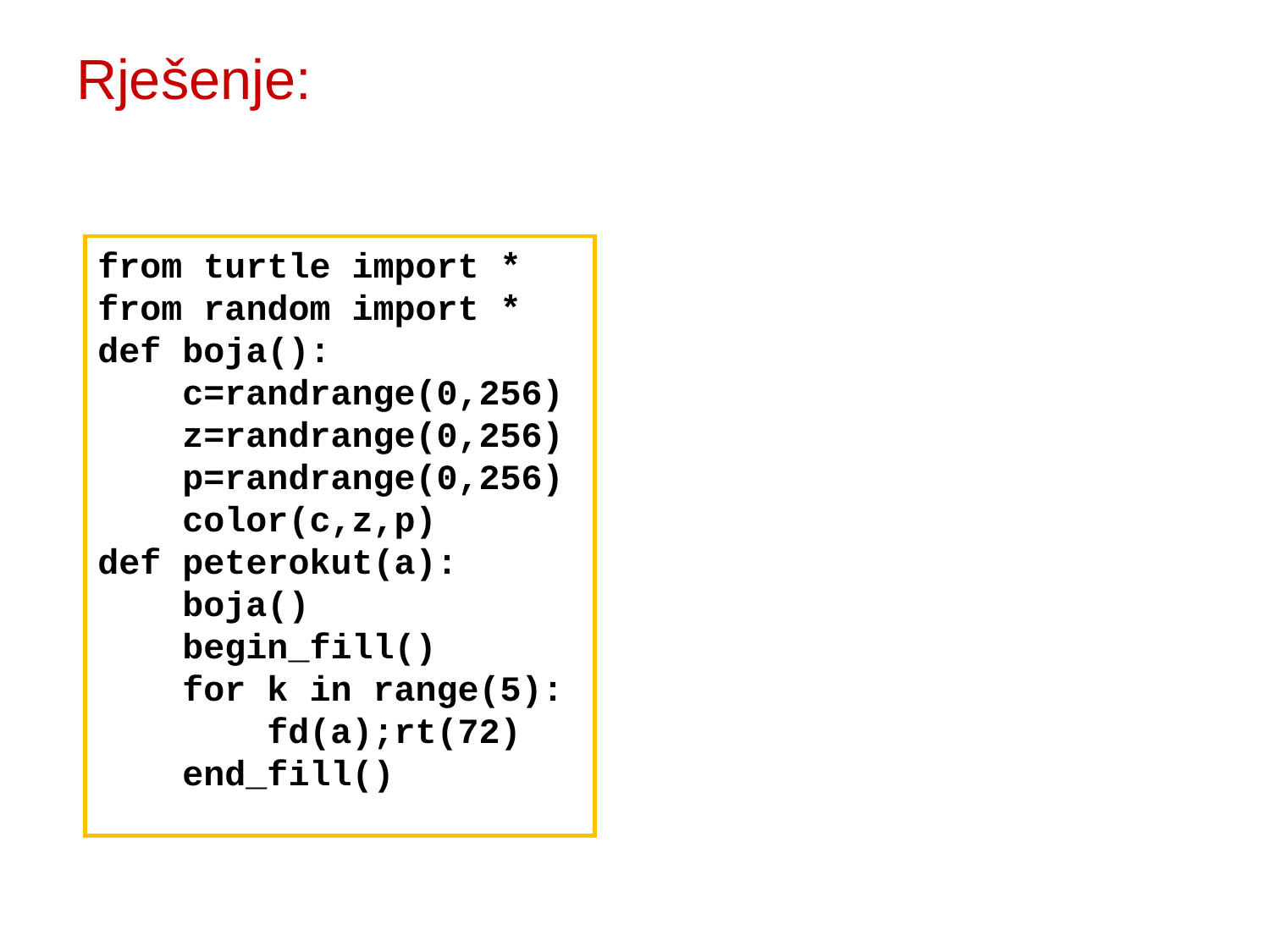

# Rješenje:
from turtle import *
from random import *
def boja():
    c=randrange(0,256)
    z=randrange(0,256)
    p=randrange(0,256)
    color(c,z,p)
def peterokut(a):
    boja()
    begin_fill()
    for k in range(5):
        fd(a);rt(72)
    end_fill()